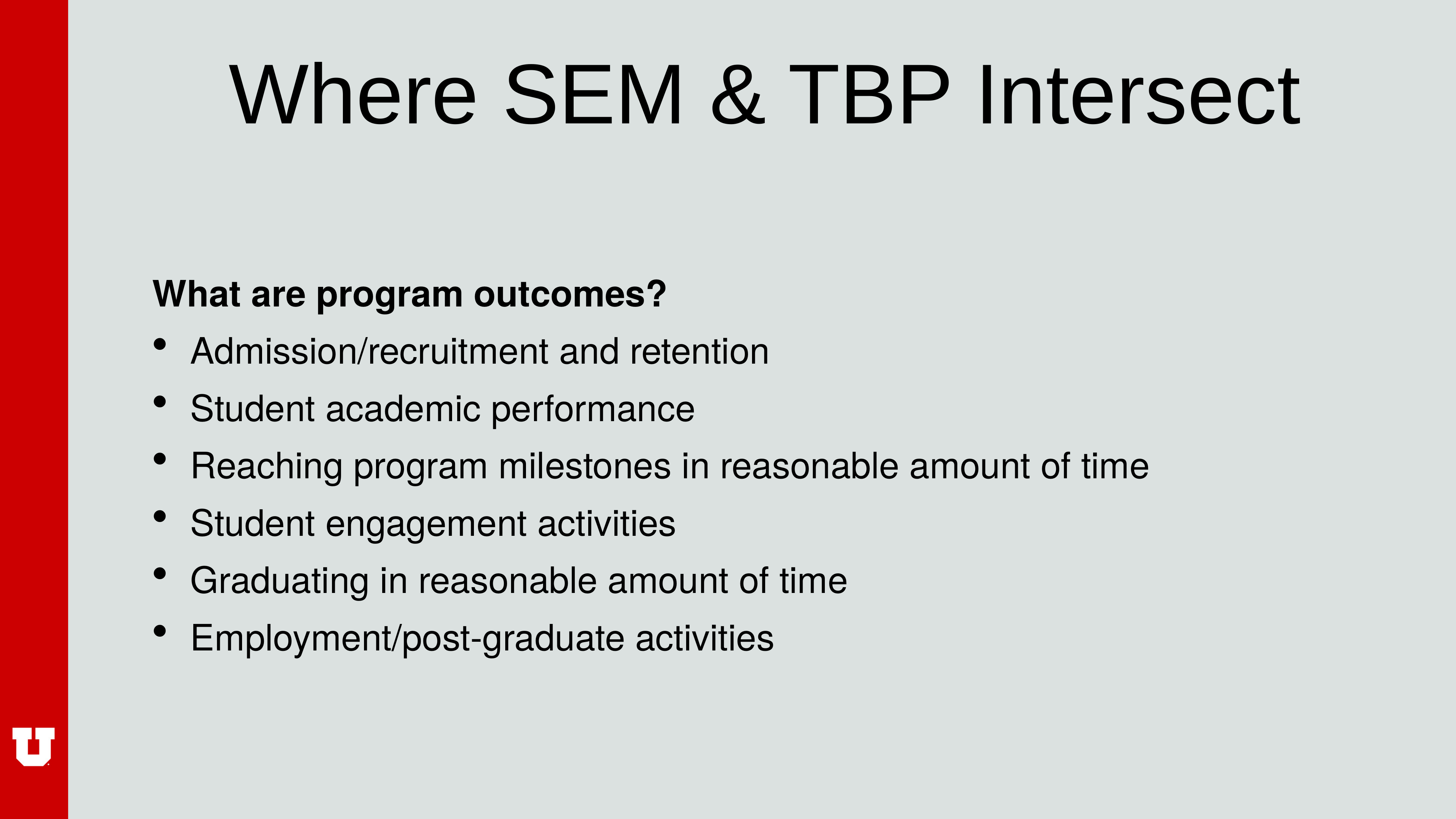

# Where SEM & TBP Intersect
What are program outcomes?
Admission/recruitment and retention
Student academic performance
Reaching program milestones in reasonable amount of time
Student engagement activities
Graduating in reasonable amount of time
Employment/post-graduate activities